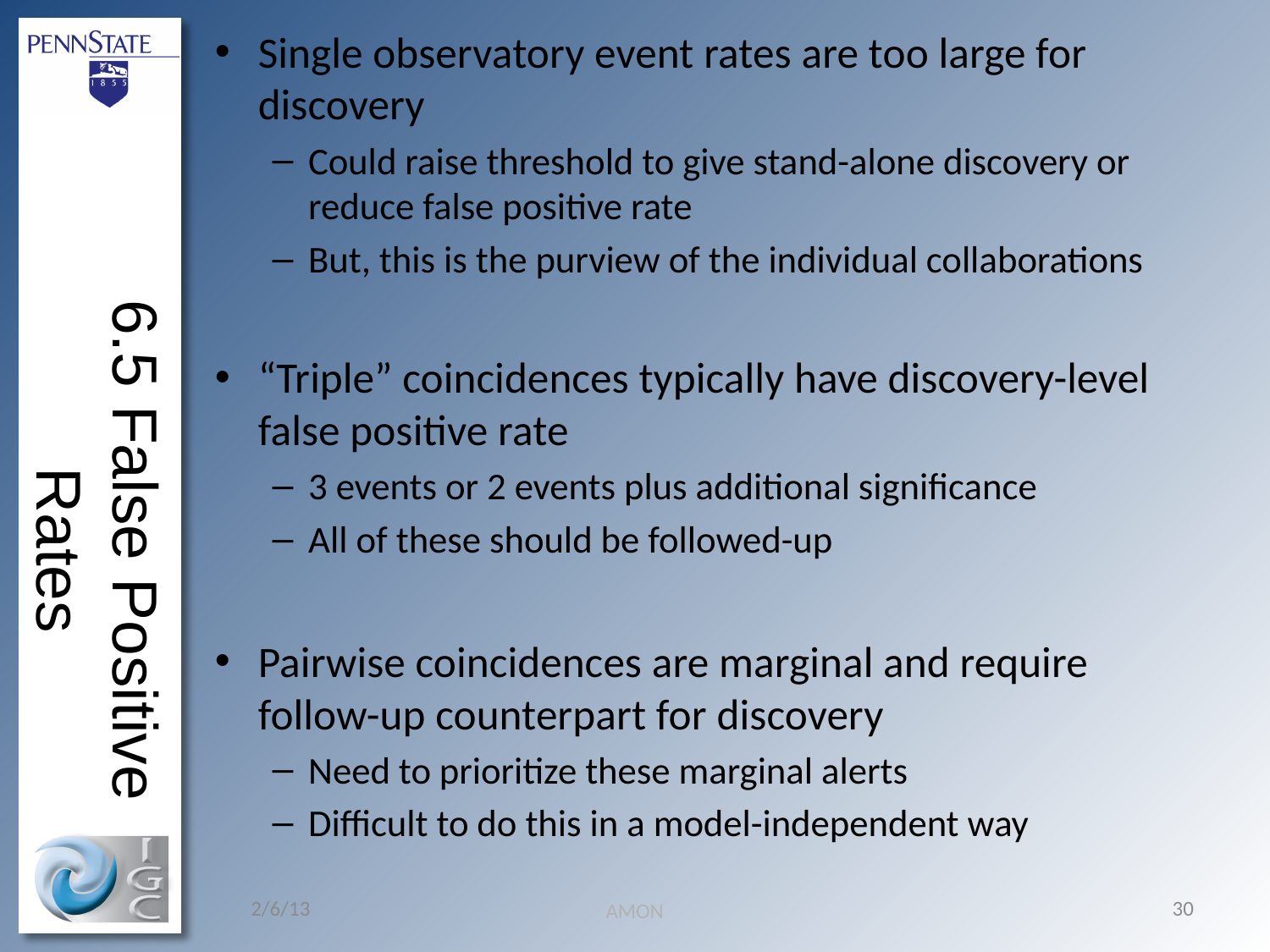

Single observatory event rates are too large for discovery
Could raise threshold to give stand-alone discovery or reduce false positive rate
But, this is the purview of the individual collaborations

“Triple” coincidences typically have discovery-level false positive rate
3 events or 2 events plus additional significance
All of these should be followed-up

Pairwise coincidences are marginal and require follow-up counterpart for discovery
Need to prioritize these marginal alerts
Difficult to do this in a model-independent way
# 6.5 False Positive Rates
2/6/13
30
AMON